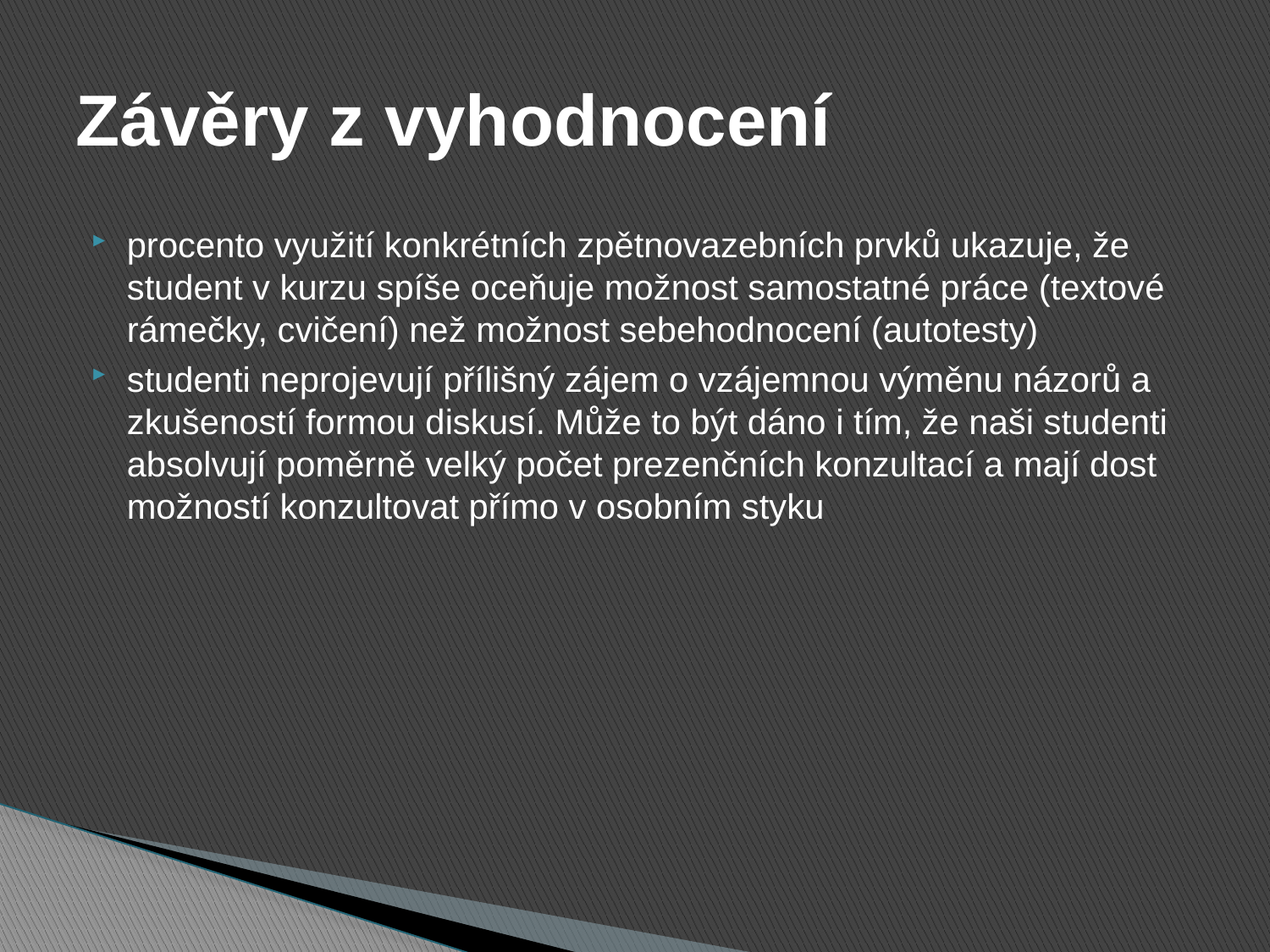

# Závěry z vyhodnocení
procento využití konkrétních zpětnovazebních prvků ukazuje, že student v kurzu spíše oceňuje možnost samostatné práce (textové rámečky, cvičení) než možnost sebehodnocení (autotesty)
studenti neprojevují přílišný zájem o vzájemnou výměnu názorů a zkušeností formou diskusí. Může to být dáno i tím, že naši studenti absolvují poměrně velký počet prezenčních konzultací a mají dost možností konzultovat přímo v osobním styku